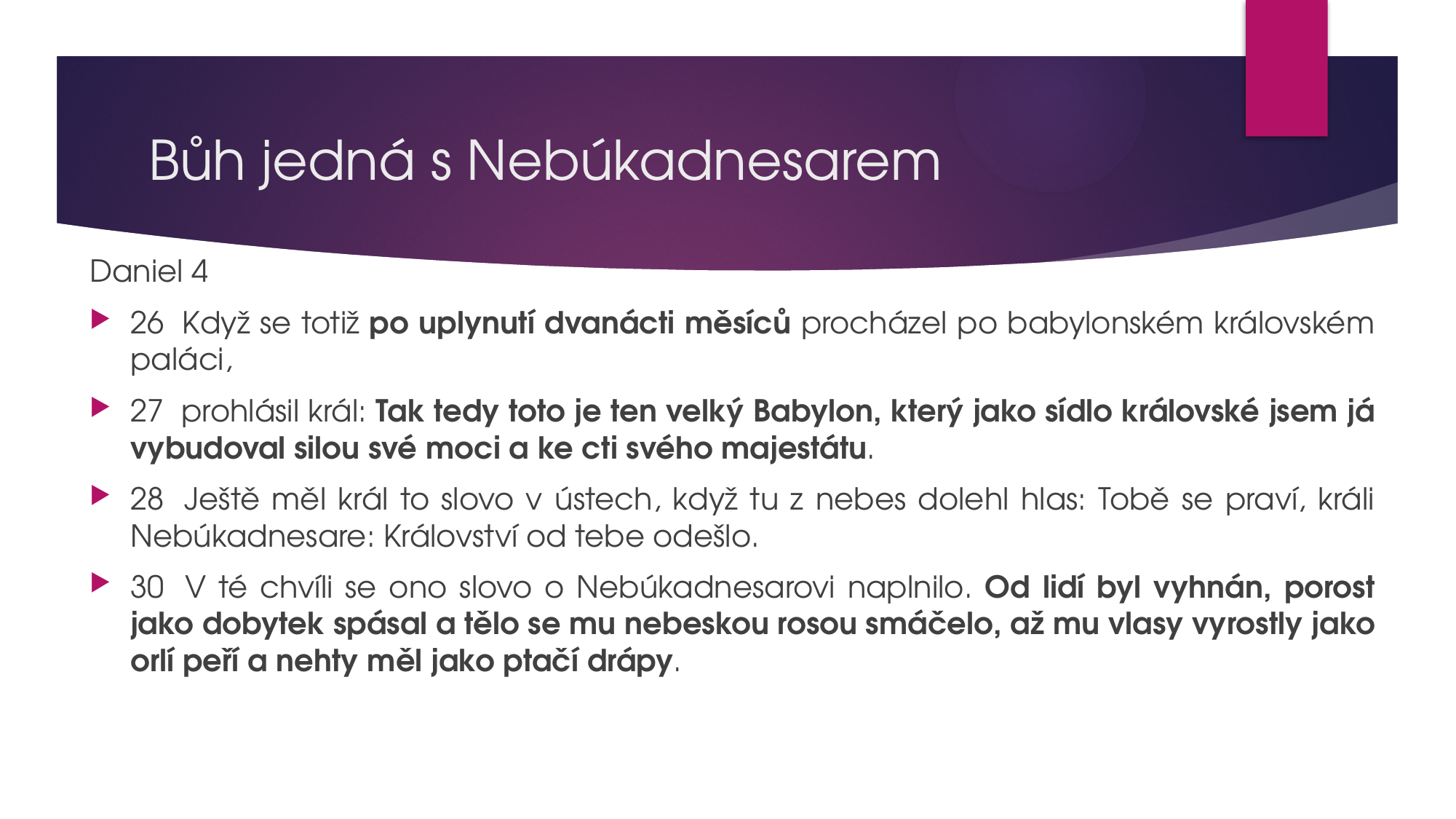

# Bůh jedná s Nebúkadnesarem
Daniel 4
26  Když se totiž po uplynutí dvanácti měsíců procházel po babylonském královském paláci,
27  prohlásil král: Tak tedy toto je ten velký Babylon, který jako sídlo královské jsem já vybudoval silou své moci a ke cti svého majestátu.
28  Ještě měl král to slovo v ústech, když tu z nebes dolehl hlas: Tobě se praví, králi Nebúkadnesare: Království od tebe odešlo.
30  V té chvíli se ono slovo o Nebúkadnesarovi naplnilo. Od lidí byl vyhnán, porost jako dobytek spásal a tělo se mu nebeskou rosou smáčelo, až mu vlasy vyrostly jako orlí peří a nehty měl jako ptačí drápy.